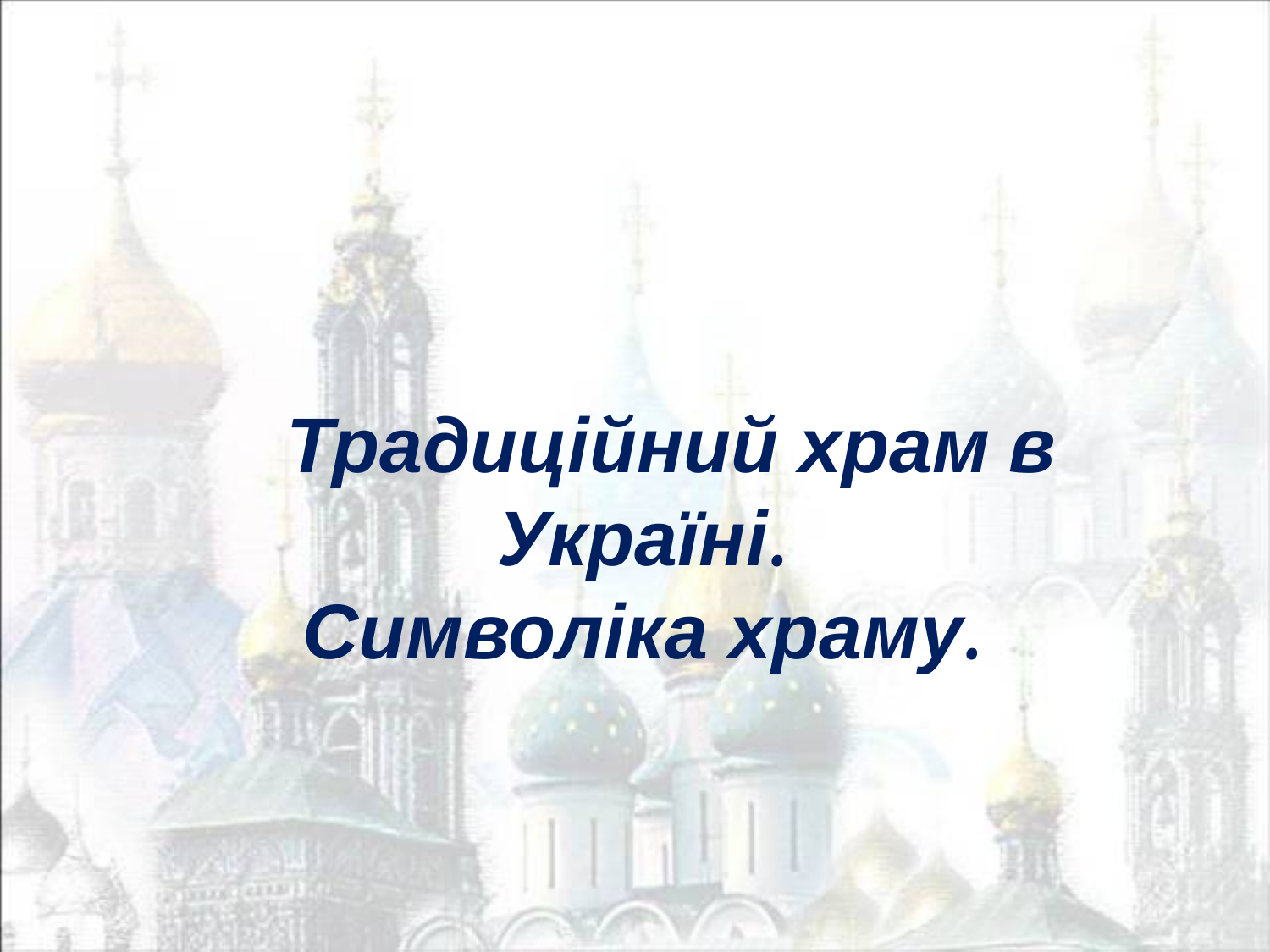

# Традиційний храм в Україні. Символіка храму.